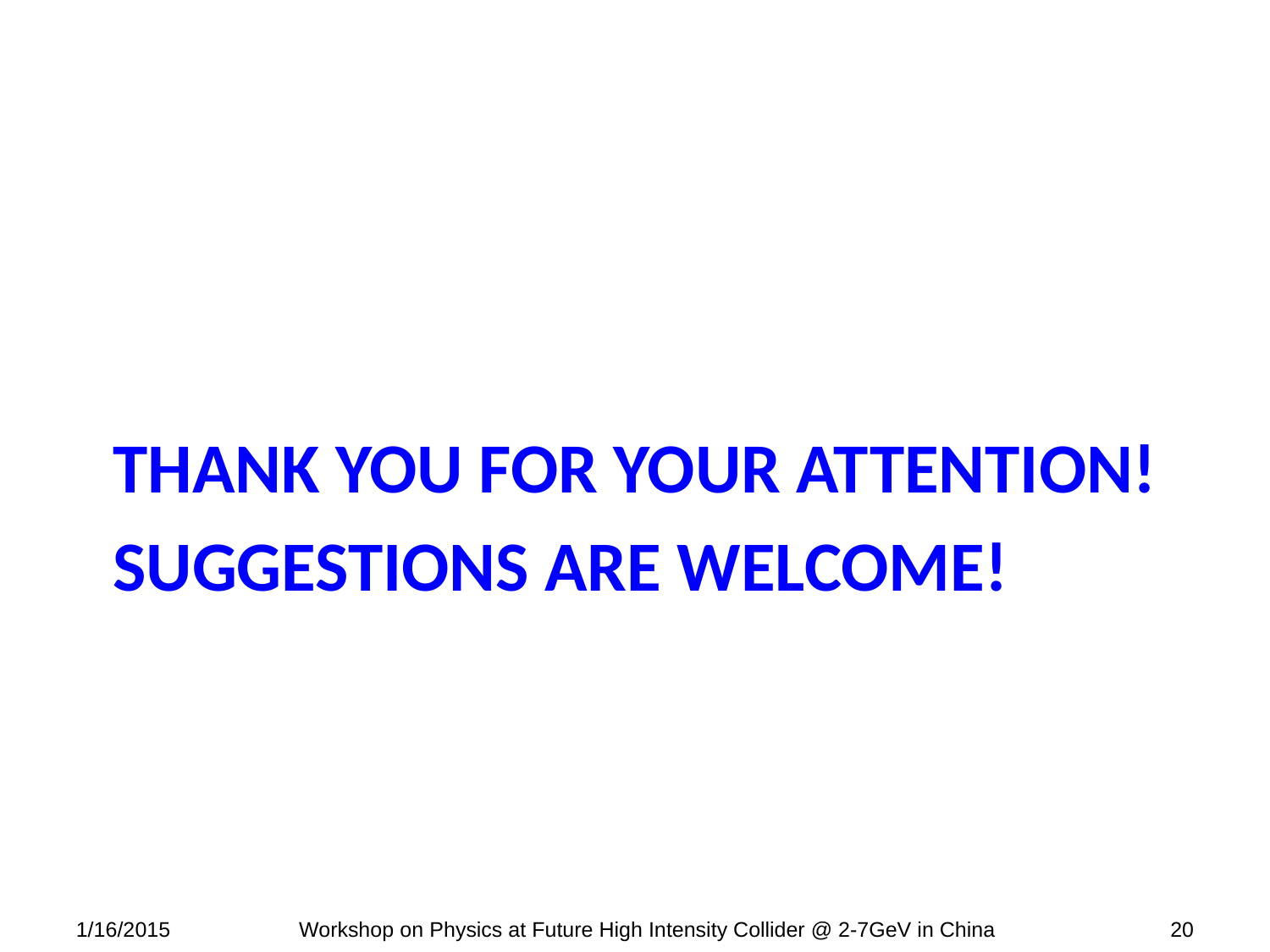

Thank you for your attention!
Suggestions are Welcome!
1/16/2015
Workshop on Physics at Future High Intensity Collider @ 2-7GeV in China
20